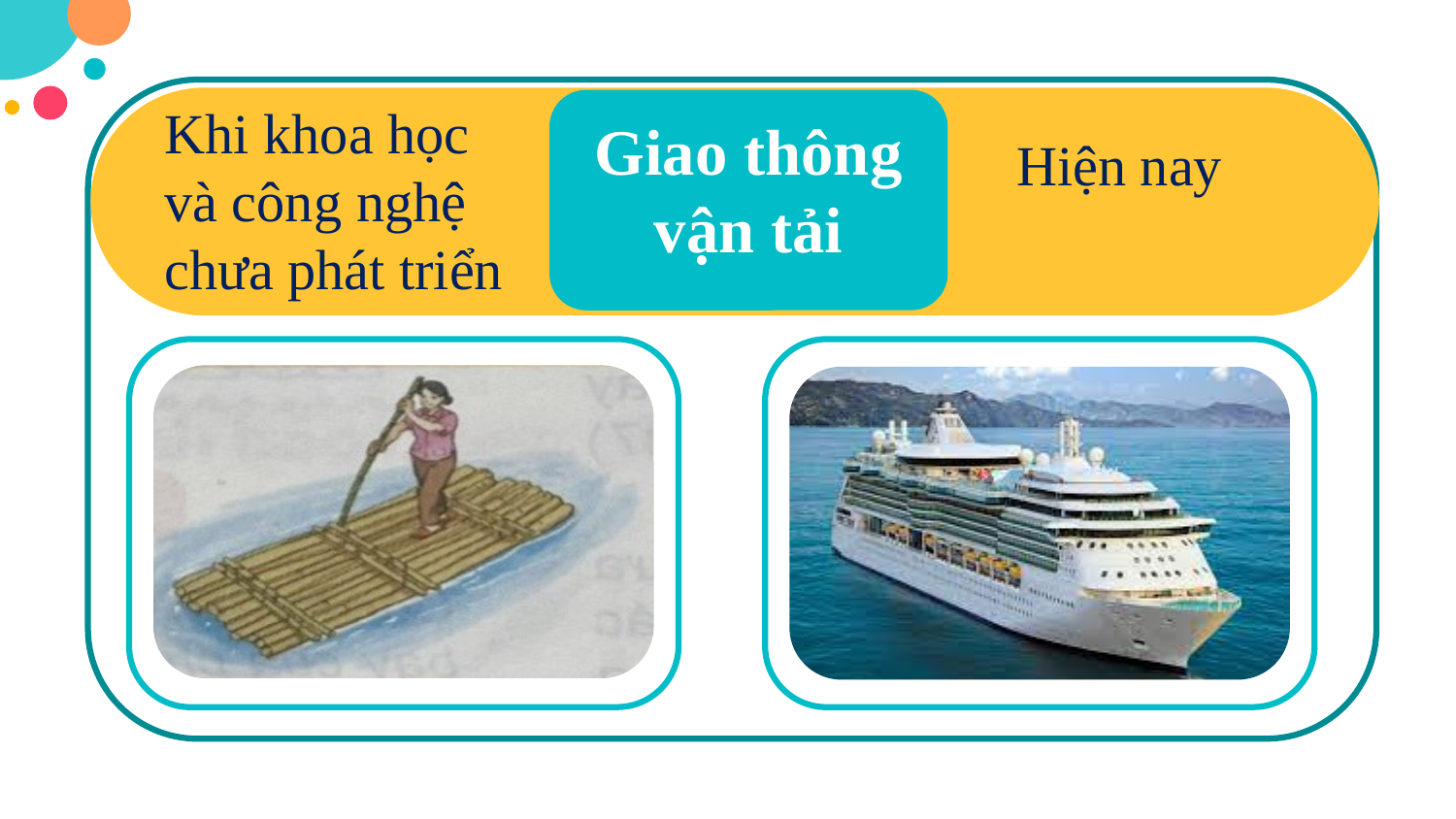

Khi khoa học và công nghệ chưa phát triển

Giao thông vận tải
Hiện nay